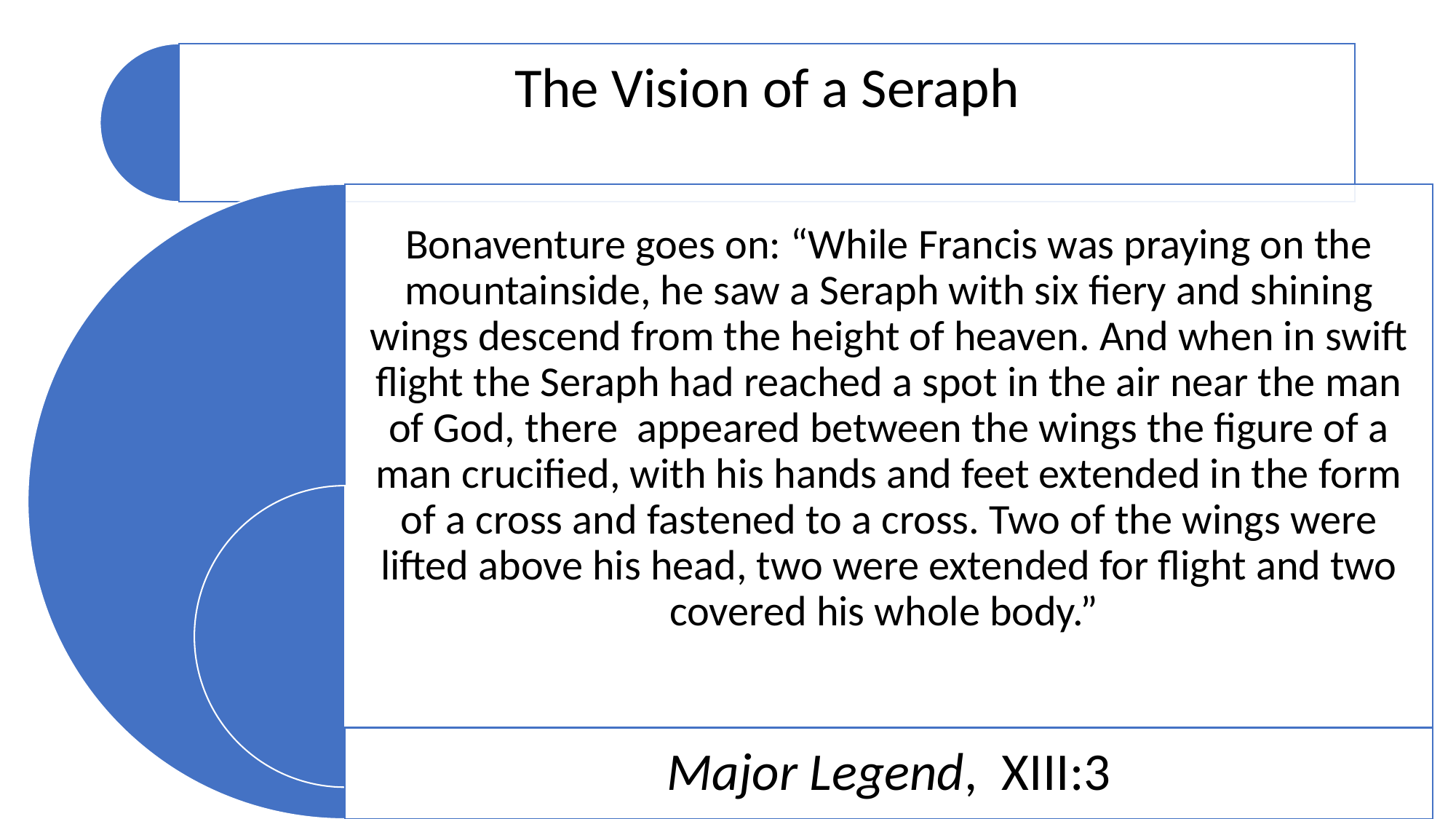

The Vision of a Seraph

Bonaventure goes on: “While Francis was praying on the mountainside, he saw a Seraph with six fiery and shining wings descend from the height of heaven. And when in swift flight the Seraph had reached a spot in the air near the man of God, there  appeared between the wings the figure of a man crucified, with his hands and feet extended in the form of a cross and fastened to a cross. Two of the wings were lifted above his head, two were extended for flight and two covered his whole body.”
Major Legend,  XIII:3